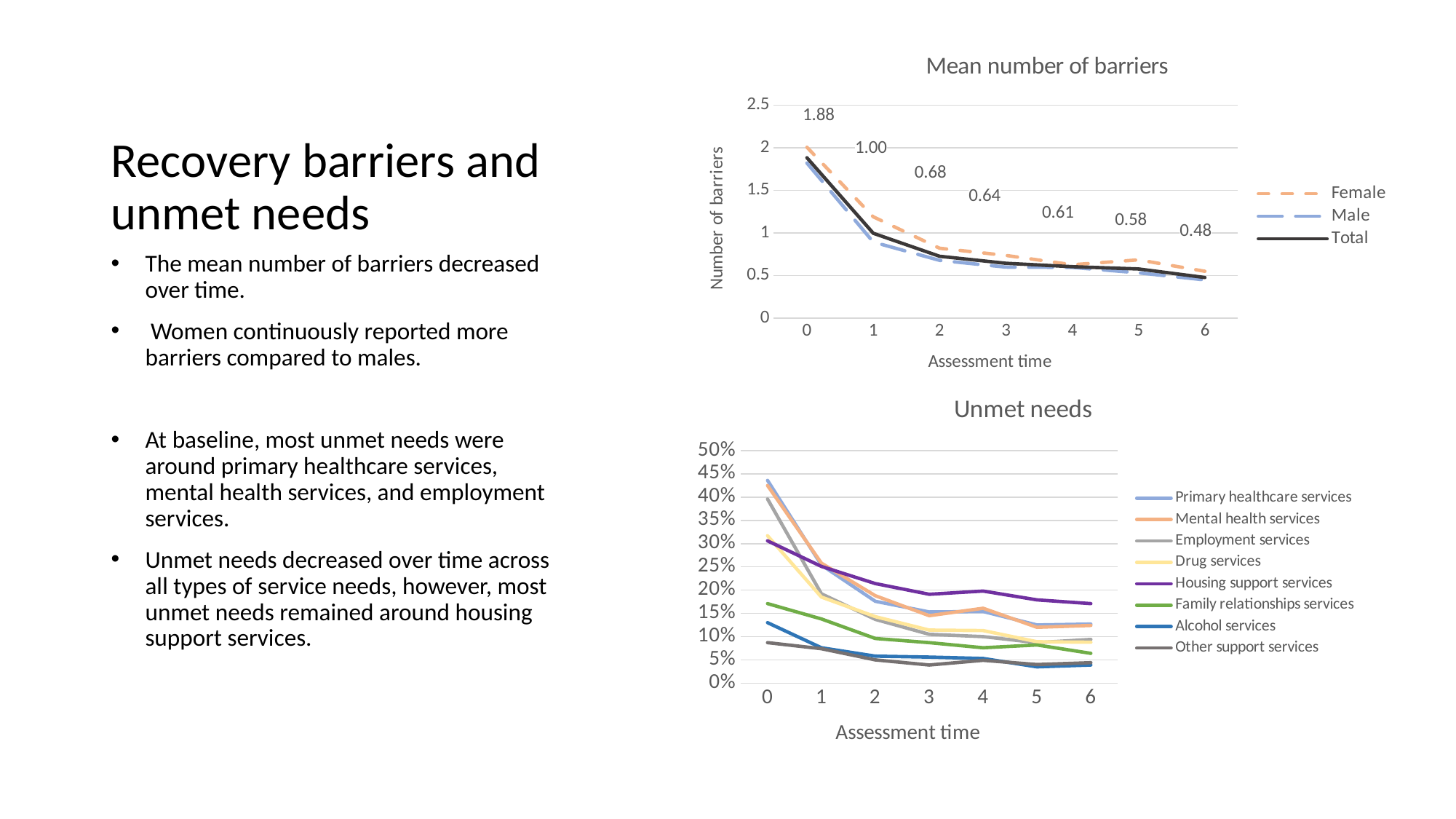

### Chart: Mean number of barriers

| Category | Female | Male | Total |
|---|---|---|---|
| 0 | 2.0063 | 1.8211 | 1.8833 |
| 1 | 1.1902 | 0.8932 | 0.997 |
| 2 | 0.8213 | 0.679 | 0.7272 |
| 3 | 0.7373 | 0.6 | 0.6447 |
| 4 | 0.6275 | 0.5962 | 0.6052 |
| 5 | 0.685 | 0.5328 | 0.5784 |
| 6 | 0.5512 | 0.4498 | 0.4779 |
# Recovery barriers and unmet needs
The mean number of barriers decreased over time.
 Women continuously reported more barriers compared to males.

At baseline, most unmet needs were around primary healthcare services, mental health services, and employment services.
Unmet needs decreased over time across all types of service needs, however, most unmet needs remained around housing support services.

### Chart: Unmet needs

| Category | Primary healthcare services | Mental health services | Employment services | Drug services | Housing support services | Family relationships services | Alcohol services | Other support services |
|---|---|---|---|---|---|---|---|---|
| 0 | 0.436 | 0.425 | 0.396 | 0.317 | 0.306 | 0.171 | 0.13 | 0.087 |
| 1 | 0.254 | 0.258 | 0.192 | 0.185 | 0.251 | 0.138 | 0.076 | 0.074 |
| 2 | 0.176 | 0.188 | 0.137 | 0.143 | 0.214 | 0.096 | 0.058 | 0.05 |
| 3 | 0.153 | 0.145 | 0.105 | 0.114 | 0.191 | 0.087 | 0.056 | 0.039 |
| 4 | 0.154 | 0.161 | 0.1 | 0.113 | 0.198 | 0.076 | 0.053 | 0.049 |
| 5 | 0.125 | 0.12 | 0.087 | 0.089 | 0.179 | 0.082 | 0.035 | 0.04 |
| 6 | 0.127 | 0.124 | 0.094 | 0.088 | 0.171 | 0.064 | 0.039 | 0.044 |